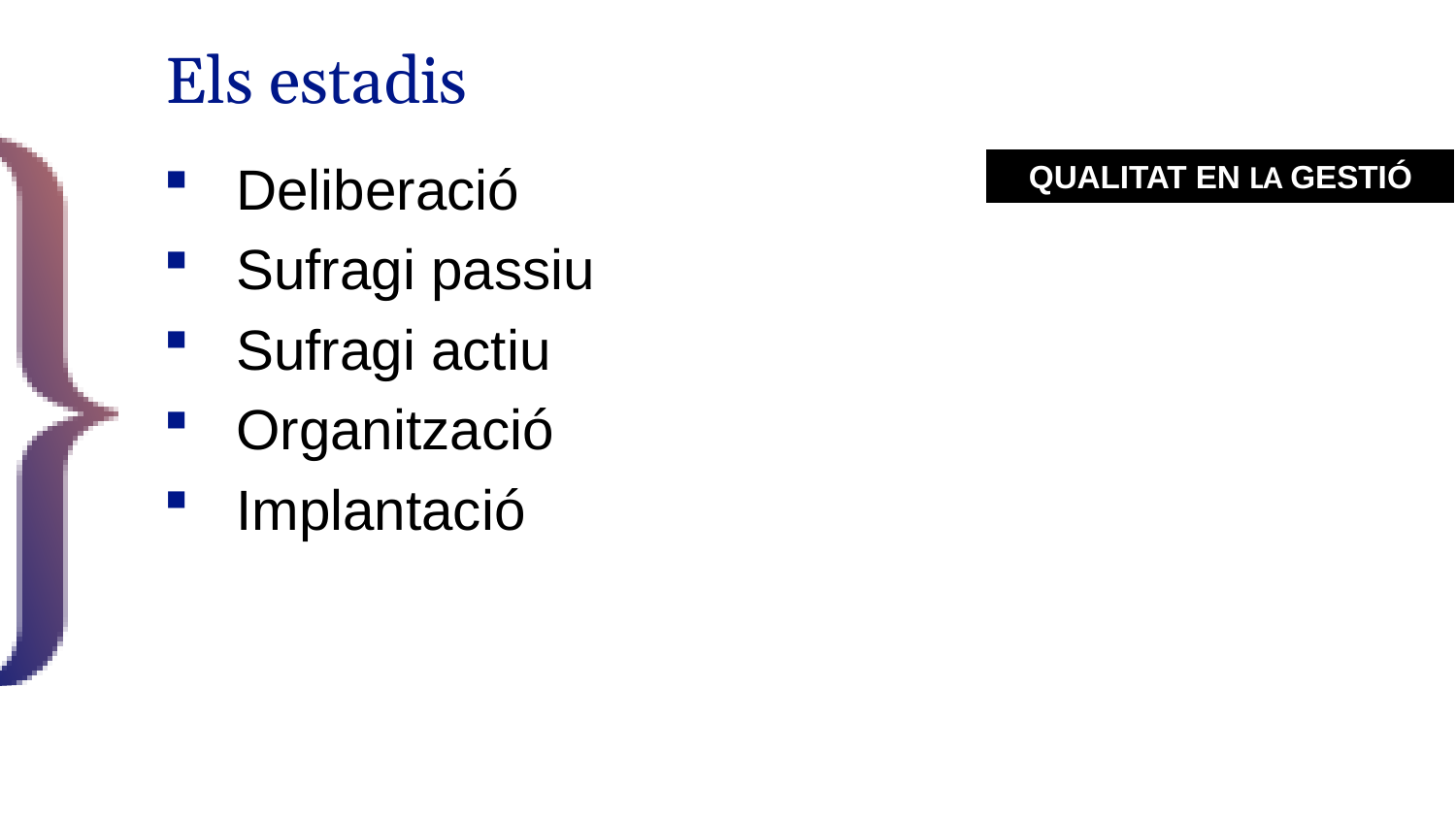

# Els estadis
Deliberació
Sufragi passiu
Sufragi actiu
Organització
Implantació
Qualitat en LA gestió